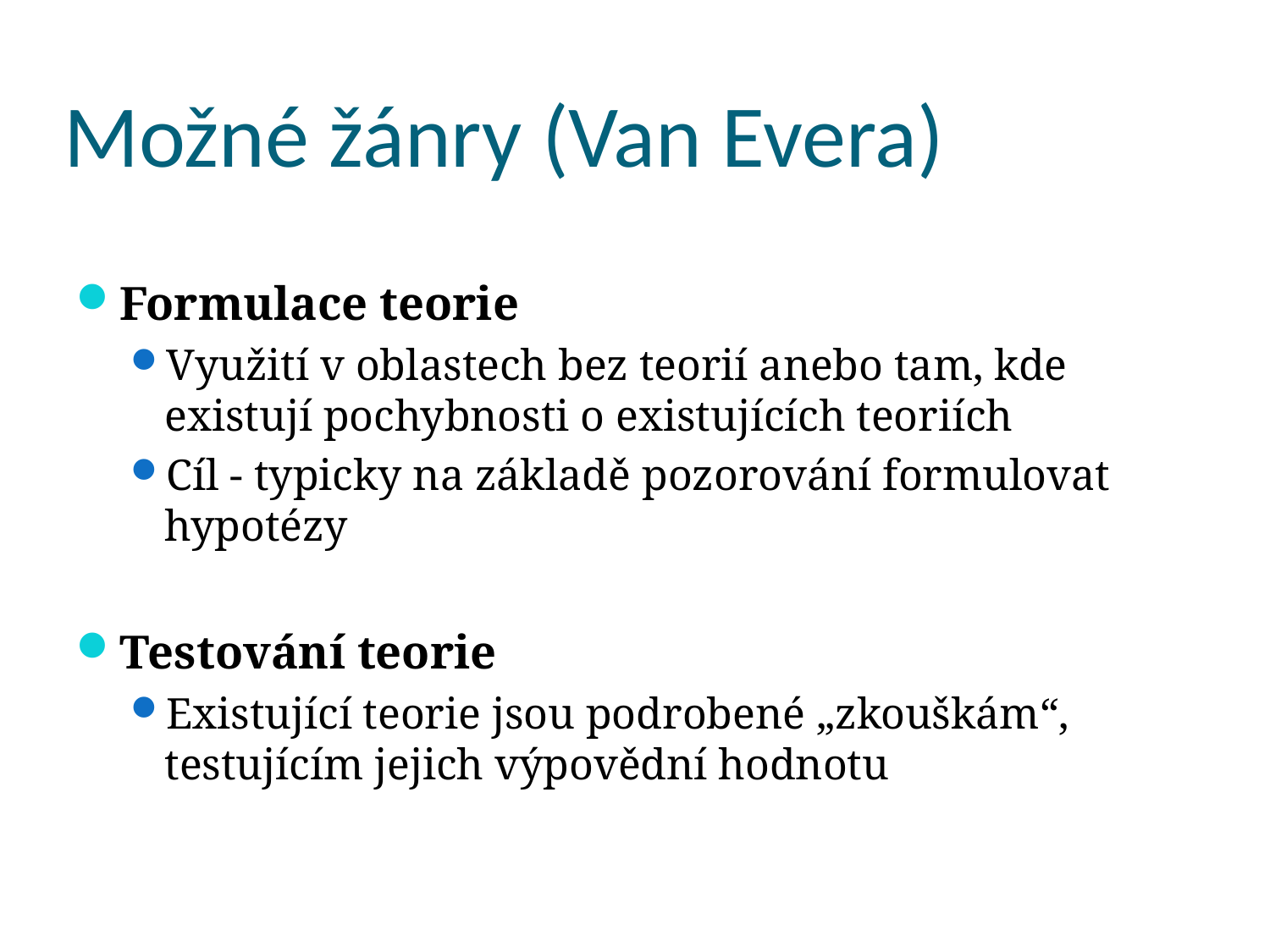

# Možné žánry (Van Evera)
Formulace teorie
Využití v oblastech bez teorií anebo tam, kde existují pochybnosti o existujících teoriích
Cíl - typicky na základě pozorování formulovat hypotézy

Testování teorie
Existující teorie jsou podrobené „zkouškám“, testujícím jejich výpovědní hodnotu